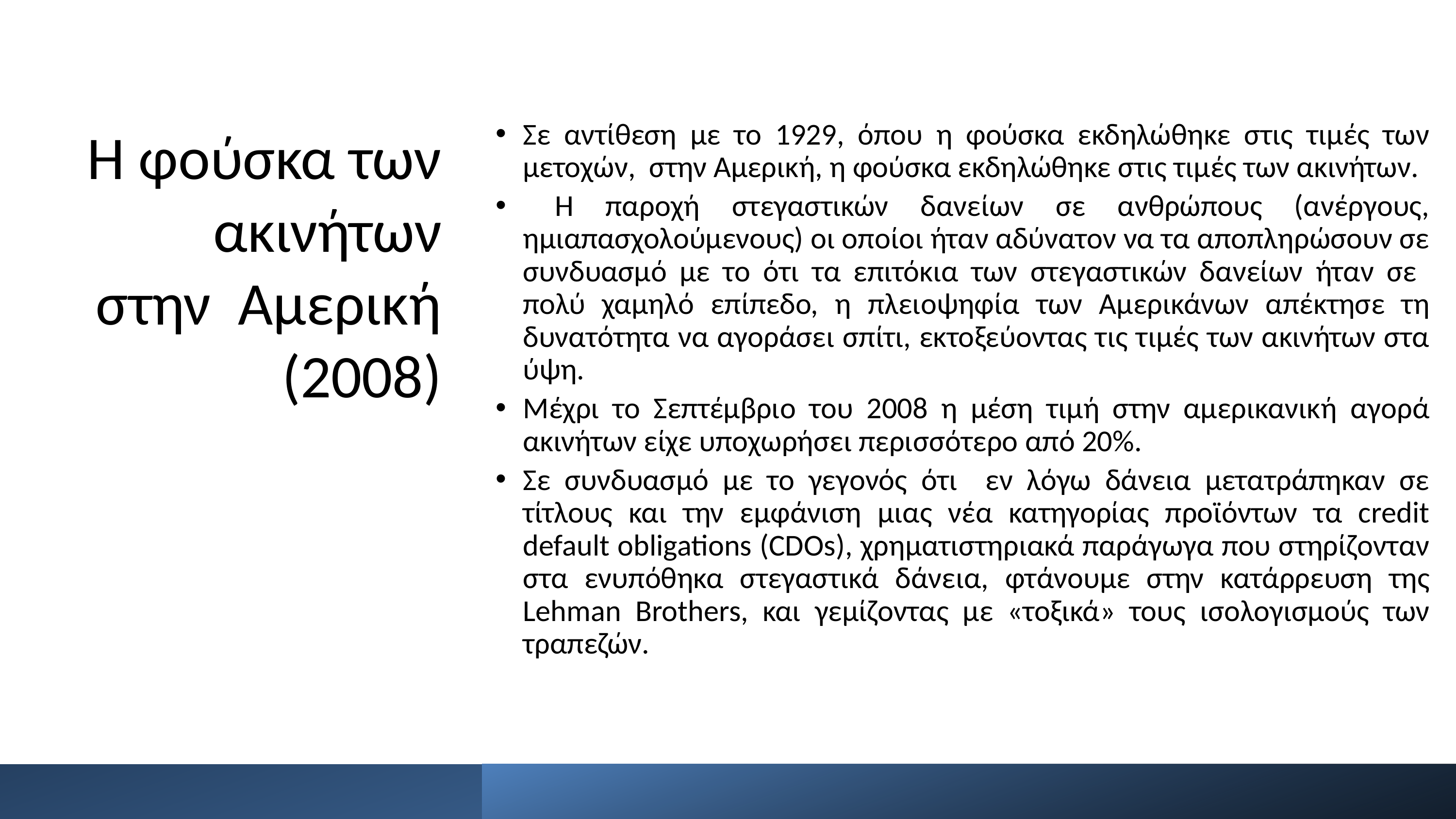

# Η φούσκα των ακινήτων στην  Αμερική (2008)
Σε αντίθεση με το 1929, όπου η φούσκα εκδηλώθηκε στις τιμές των μετοχών,  στην Αμερική, η φούσκα εκδηλώθηκε στις τιμές των ακινήτων.
 Η παροχή στεγαστικών δανείων σε ανθρώπους (ανέργους, ημιαπασχολούμενους) οι οποίοι ήταν αδύνατον να τα αποπληρώσουν σε συνδυασμό με το ότι τα επιτόκια των στεγαστικών δανείων ήταν σε  πολύ χαμηλό επίπεδο, η πλειοψηφία των Αμερικάνων απέκτησε τη δυνατότητα να αγοράσει σπίτι, εκτοξεύοντας τις τιμές των ακινήτων στα ύψη.
Μέχρι το Σεπτέμβριο του 2008 η μέση τιμή στην αμερικανική αγορά ακινήτων είχε υποχωρήσει περισσότερο από 20%.
Σε συνδυασμό με το γεγονός ότι  εν λόγω δάνεια μετατράπηκαν σε τίτλους και την εμφάνιση μιας νέα κατηγορίας προϊόντων τα credit default obligations (CDOs), χρηματιστηριακά παράγωγα που στηρίζονταν στα ενυπόθηκα στεγαστικά δάνεια, φτάνουμε στην κατάρρευση της Lehman Brothers, και γεμίζοντας με «τοξικά» τους ισολογισμούς των τραπεζών.